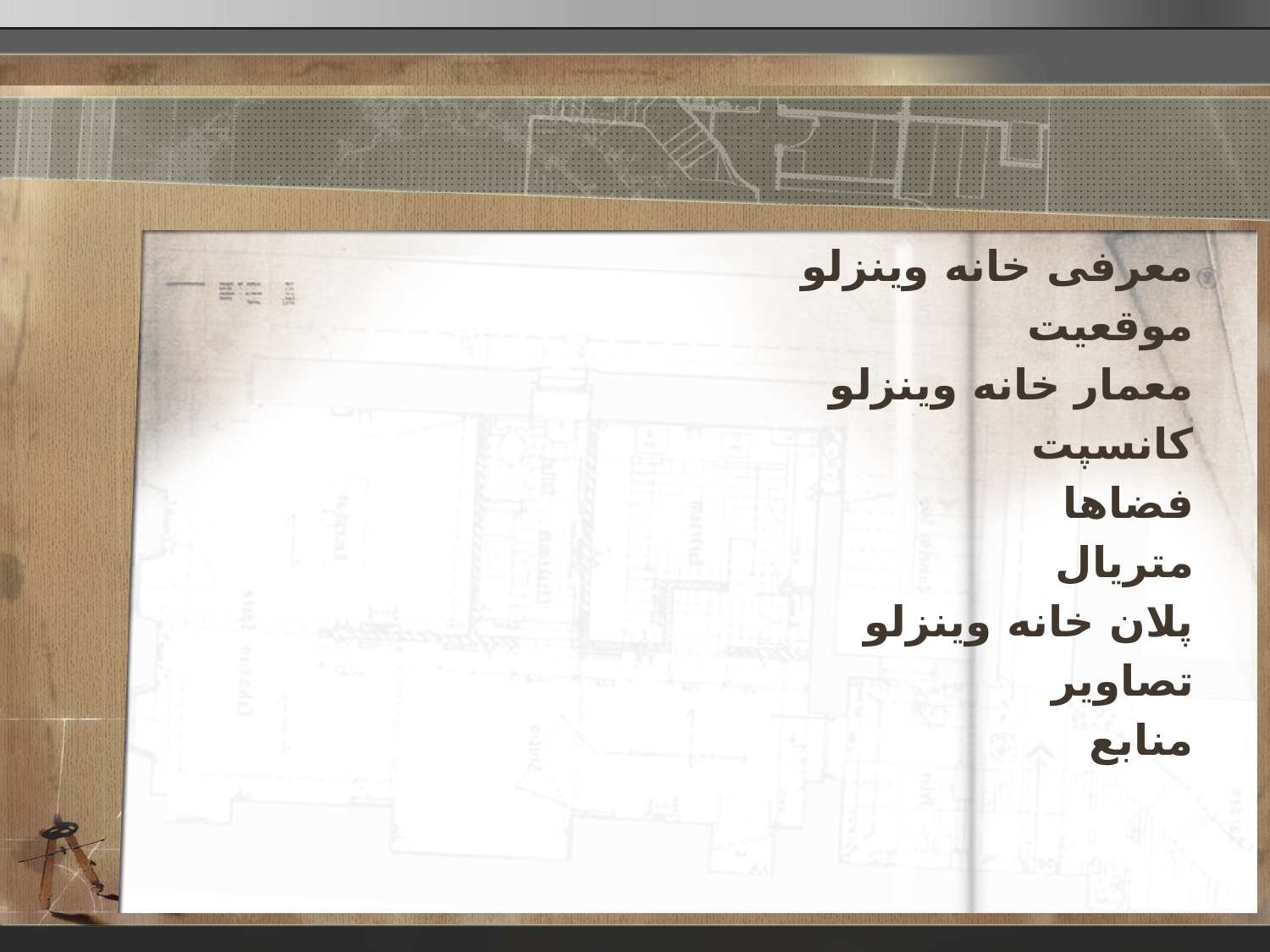

#
معرفی خانه وینزلو
موقعیت
معمار خانه وینزلو
کانسپت
فضاها
متریال
پلان خانه وینزلو
تصاویر
منابع